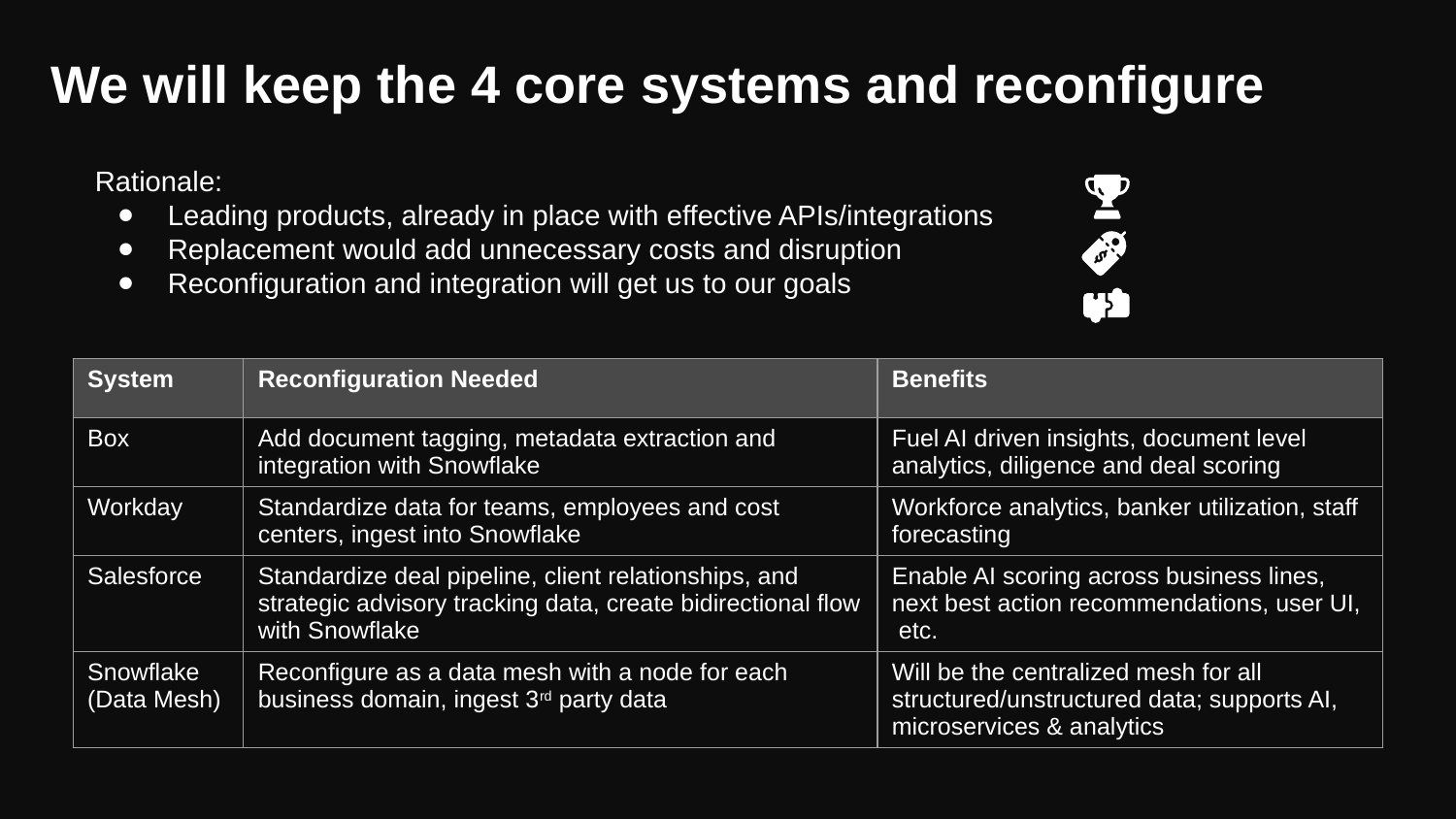

# We will keep the 4 core systems and reconfigure
Rationale:
Leading products, already in place with effective APIs/integrations
Replacement would add unnecessary costs and disruption
Reconfiguration and integration will get us to our goals

| System | Reconfiguration Needed | Benefits |
| --- | --- | --- |
| Box | Add document tagging, metadata extraction and integration with Snowflake | Fuel AI driven insights, document level analytics, diligence and deal scoring |
| Workday | Standardize data for teams, employees and cost centers, ingest into Snowflake | Workforce analytics, banker utilization, staff forecasting |
| Salesforce | Standardize deal pipeline, client relationships, and strategic advisory tracking data, create bidirectional flow with Snowflake | Enable AI scoring across business lines, next best action recommendations, user UI, etc. |
| Snowflake (Data Mesh) | Reconfigure as a data mesh with a node for each business domain, ingest 3rd party data | Will be the centralized mesh for all structured/unstructured data; supports AI, microservices & analytics |